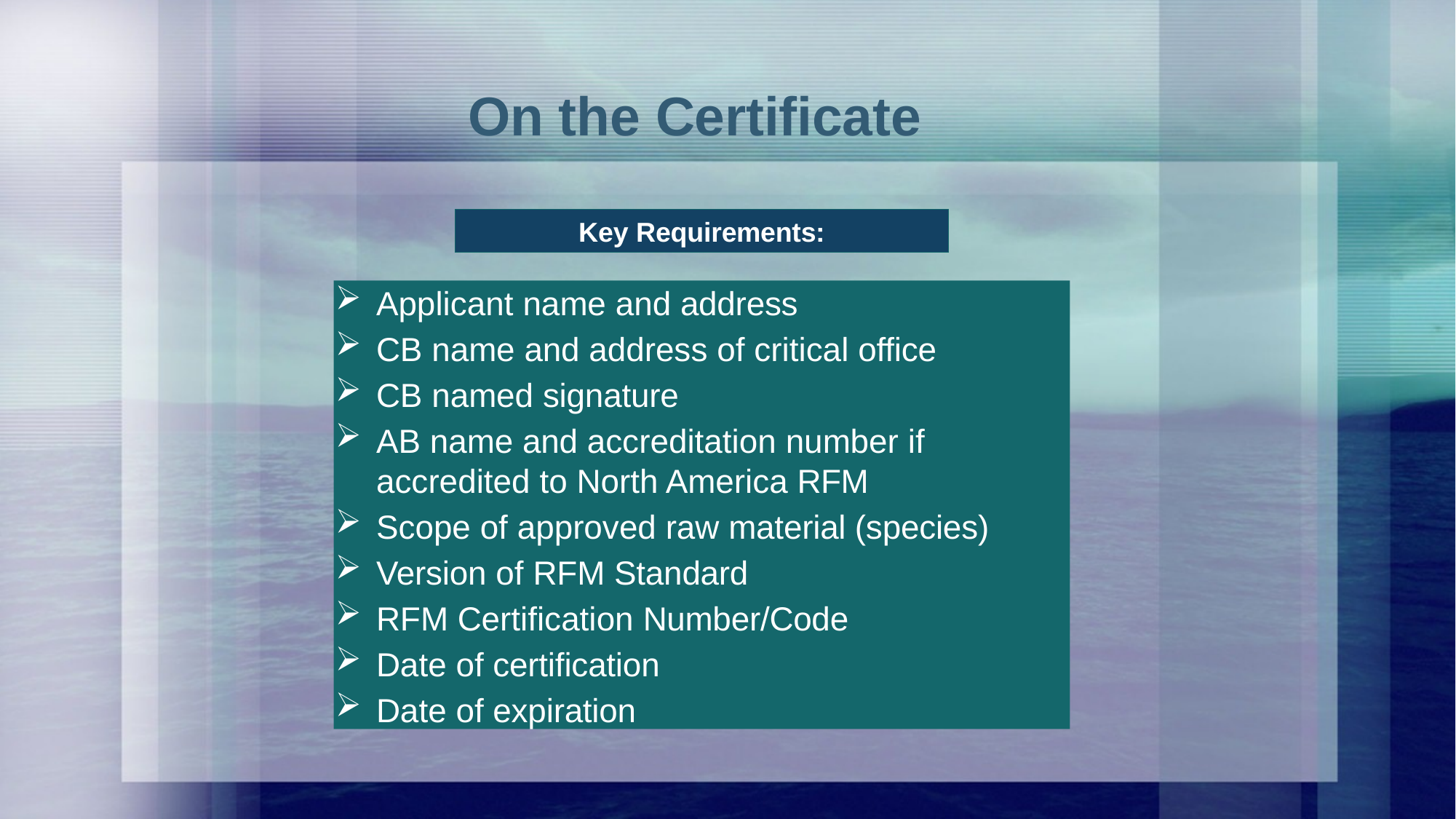

# On the Certificate
Key Requirements:
Applicant name and address
CB name and address of critical office
CB named signature
AB name and accreditation number if accredited to North America RFM
Scope of approved raw material (species)
Version of RFM Standard
RFM Certification Number/Code
Date of certification
Date of expiration